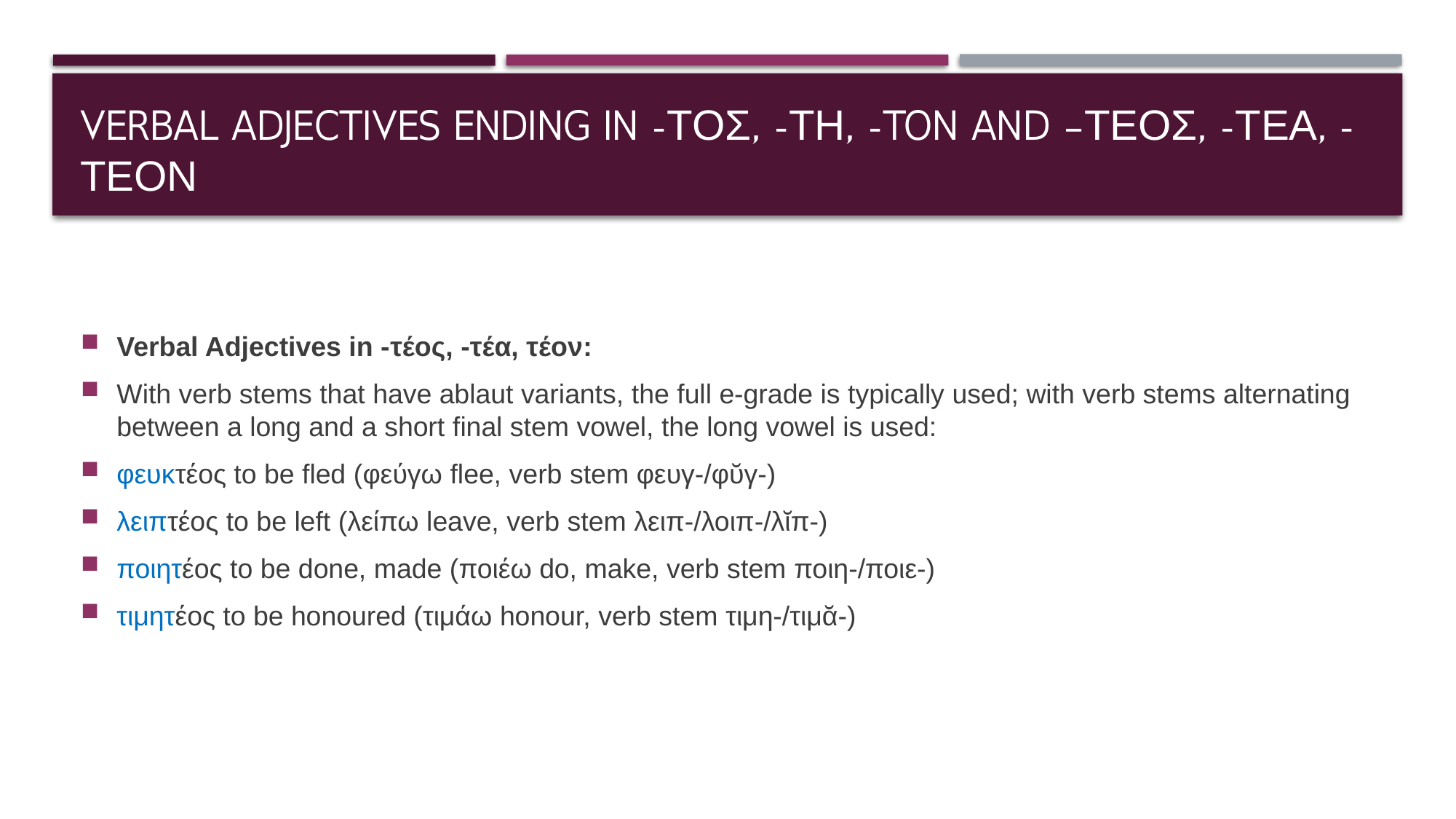

# Verbal Adjectives ending in -τος, -τη, -ton AND –ΤΕΟΣ, -ΤΕΑ, - ΤΕΟΝ
Verbal Adjectives in -τέος, -τέα, τέον:
With verb stems that have ablaut variants, the full e-grade is typically used; with verb stems alternating between a long and a short final stem vowel, the long vowel is used:
φευκτέος to be fled (φεύγω flee, verb stem φευγ-/φῠγ-)
λειπτέος to be left (λείπω leave, verb stem λειπ-/λοιπ-/λῐπ-)
ποιητέος to be done, made (ποιέω do, make, verb stem ποιη-/ποιε-)
τιμητέος to be honoured (τιμάω honour, verb stem τιμη-/τιμᾰ-)